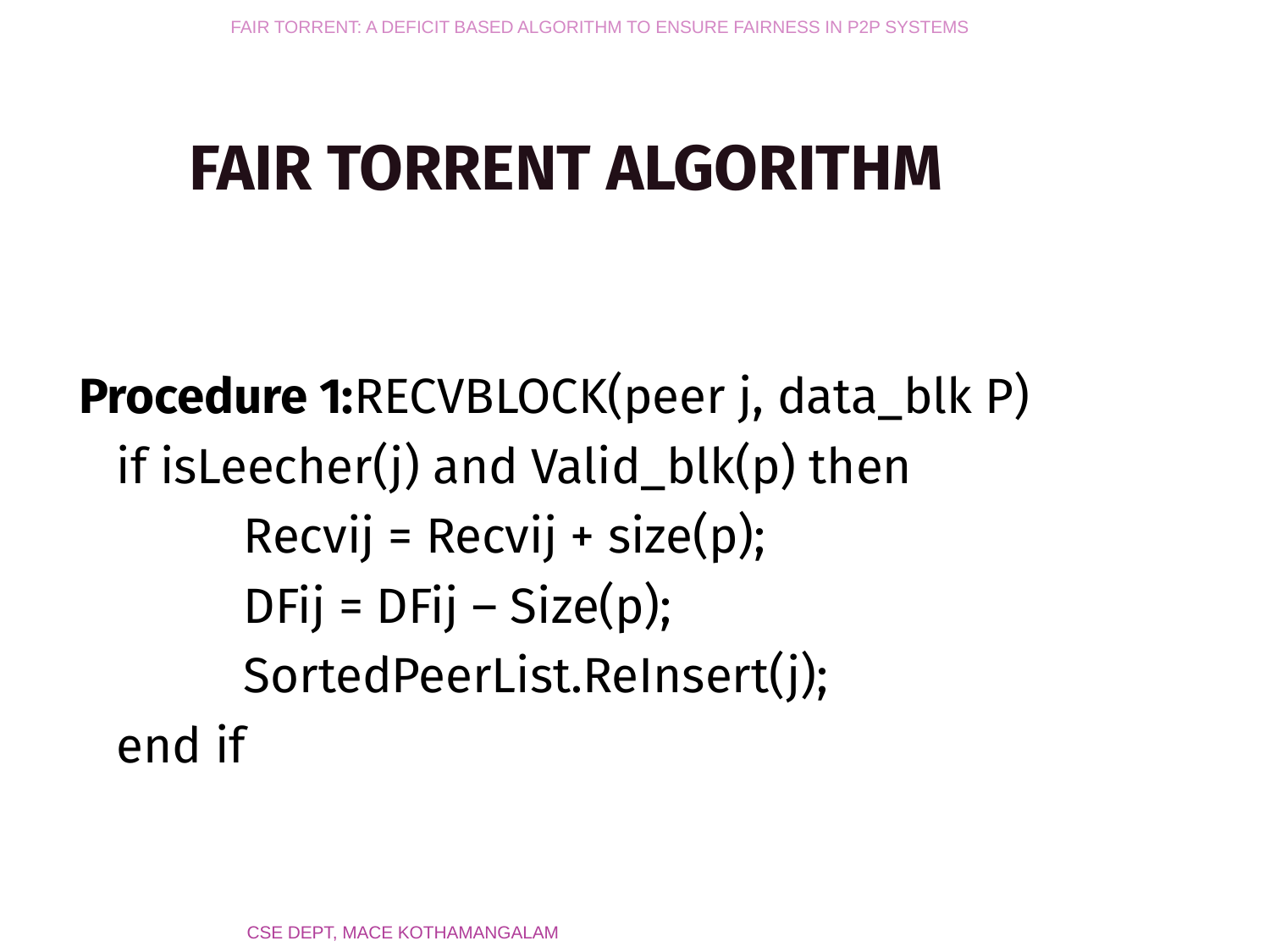

FAIR TORRENT: A DEFICIT BASED ALGORITHM TO ENSURE FAIRNESS IN P2P SYSTEMS
# FAIR TORRENT ALGORITHM

Procedure 1:RECVBLOCK(peer j, data_blk P)
	if isLeecher(j) and Valid_blk(p) then
		Recvij = Recvij + size(p);
		DFij = DFij – Size(p);
		SortedPeerList.ReInsert(j);
	end if
CSE DEPT, MACE KOTHAMANGALAM